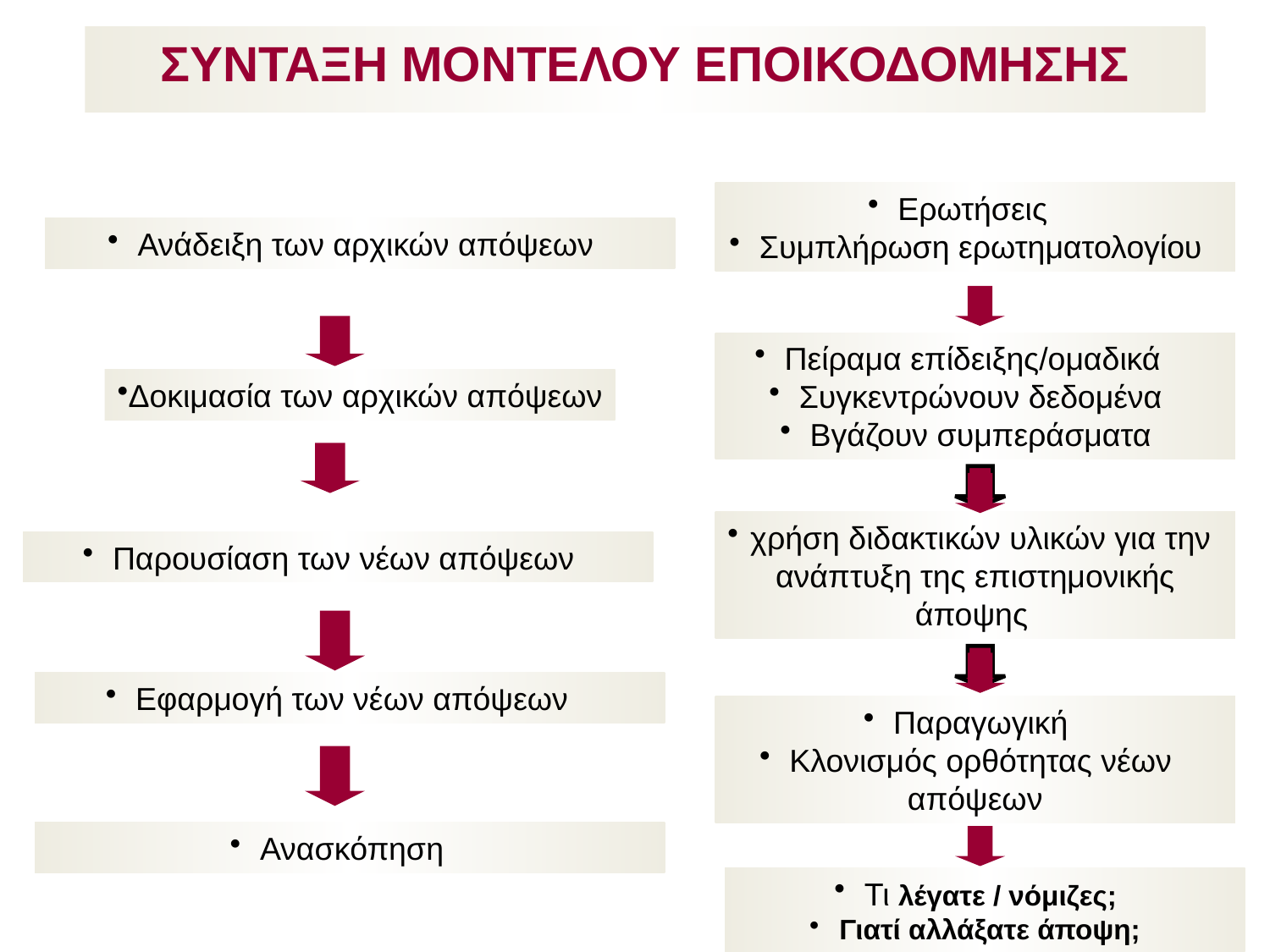

ΣΥΝΤΑΞΗ ΜΟΝΤΕΛΟΥ ΕΠΟΙΚΟΔΟΜΗΣΗΣ

Ερωτήσεις
Συμπλήρωση ερωτηματολογίου
Ανάδειξη των αρχικών απόψεων

Πείραμα επίδειξης/ομαδικά
Συγκεντρώνουν δεδομένα
Βγάζουν συμπεράσματα
Δοκιμασία των αρχικών απόψεων

Παρουσίαση των νέων απόψεων
χρήση διδακτικών υλικών για την ανάπτυξη της επιστημονικής άποψης

Εφαρμογή των νέων απόψεων
Παραγωγική
Κλονισμός ορθότητας νέων απόψεων

Ανασκόπηση

Τι λέγατε / νόμιζες;
Γιατί αλλάξατε άποψη;